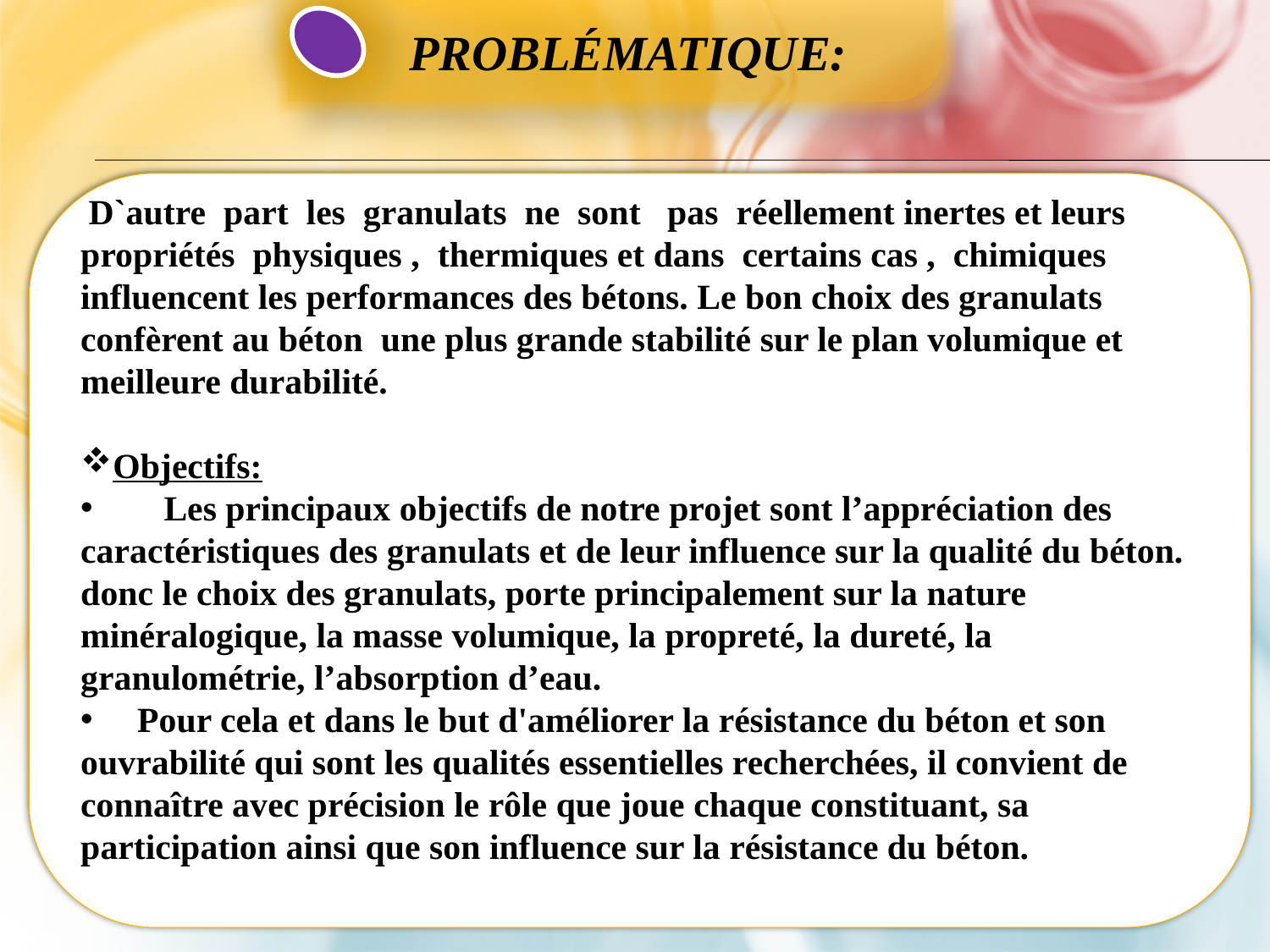

Problématique:

 D`autre  part  les  granulats  ne  sont   pas  réellement inertes et leurs propriétés  physiques ,  thermiques et dans  certains cas ,  chimiques influencent les performances des bétons. Le bon choix des granulats confèrent au béton  une plus grande stabilité sur le plan volumique et meilleure durabilité.

Objectifs:
        Les principaux objectifs de notre projet sont l’appréciation des caractéristiques des granulats et de leur influence sur la qualité du béton. donc le choix des granulats, porte principalement sur la nature minéralogique, la masse volumique, la propreté, la dureté, la granulométrie, l’absorption d’eau.
     Pour cela et dans le but d'améliorer la résistance du béton et son ouvrabilité qui sont les qualités essentielles recherchées, il convient de connaître avec précision le rôle que joue chaque constituant, sa participation ainsi que son influence sur la résistance du béton.
C’est pourquoi l’étude des propriétés des granulats produits localement et de leur influence sur les bétons obtenus est une démarche essentielle.
Nous envisageons dans ce cadre, en utilisant 3 types de graviers différents :
de faire des essais sur béton frais pour observer l’ouvrabilité.
d’estimer l’influence de ces granulats sur les résistances obtenues.